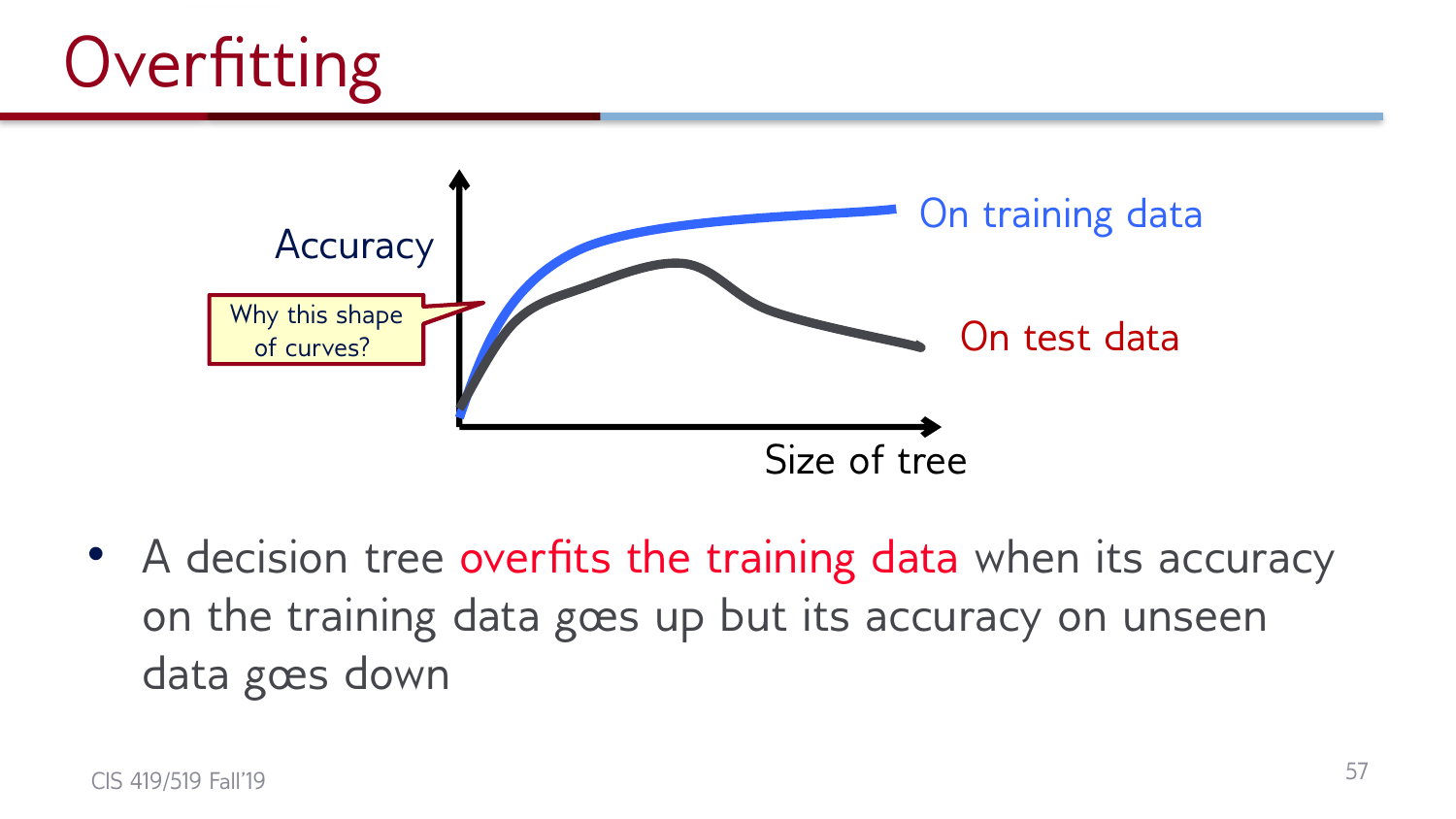

# Overfitting

On training data

Accuracy

On test data
Size of tree

Why this shape of curves?
A decision tree overfits the training data when its accuracy on the training data goes up but its accuracy on unseen data goes down
57